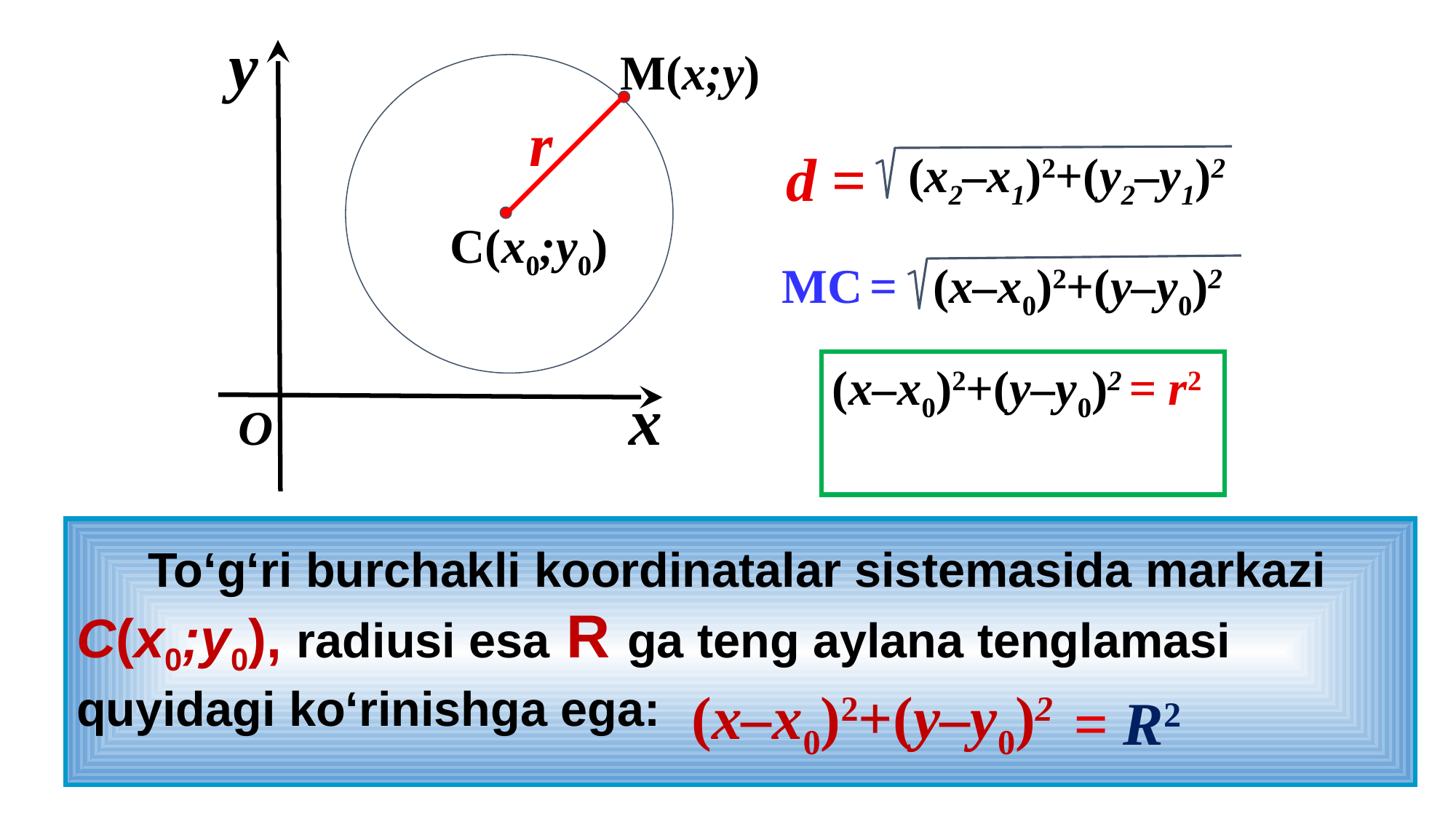

y

x
O

M(x;y)

r
d =
(x2–x1)2+(y2–y1)2

C(x0;y0)
MC =
(x–x0)2+(y–y0)2

(x–x0)2+(y–y0)2 = r2

       To‘g‘ri burchakli koordinatalar sistemasida markazi C(x0;y0), radiusi esa R ga teng aylana tenglamasi quyidagi ko‘rinishga ega:

(x–x0)2+(y–y0)2
= R2